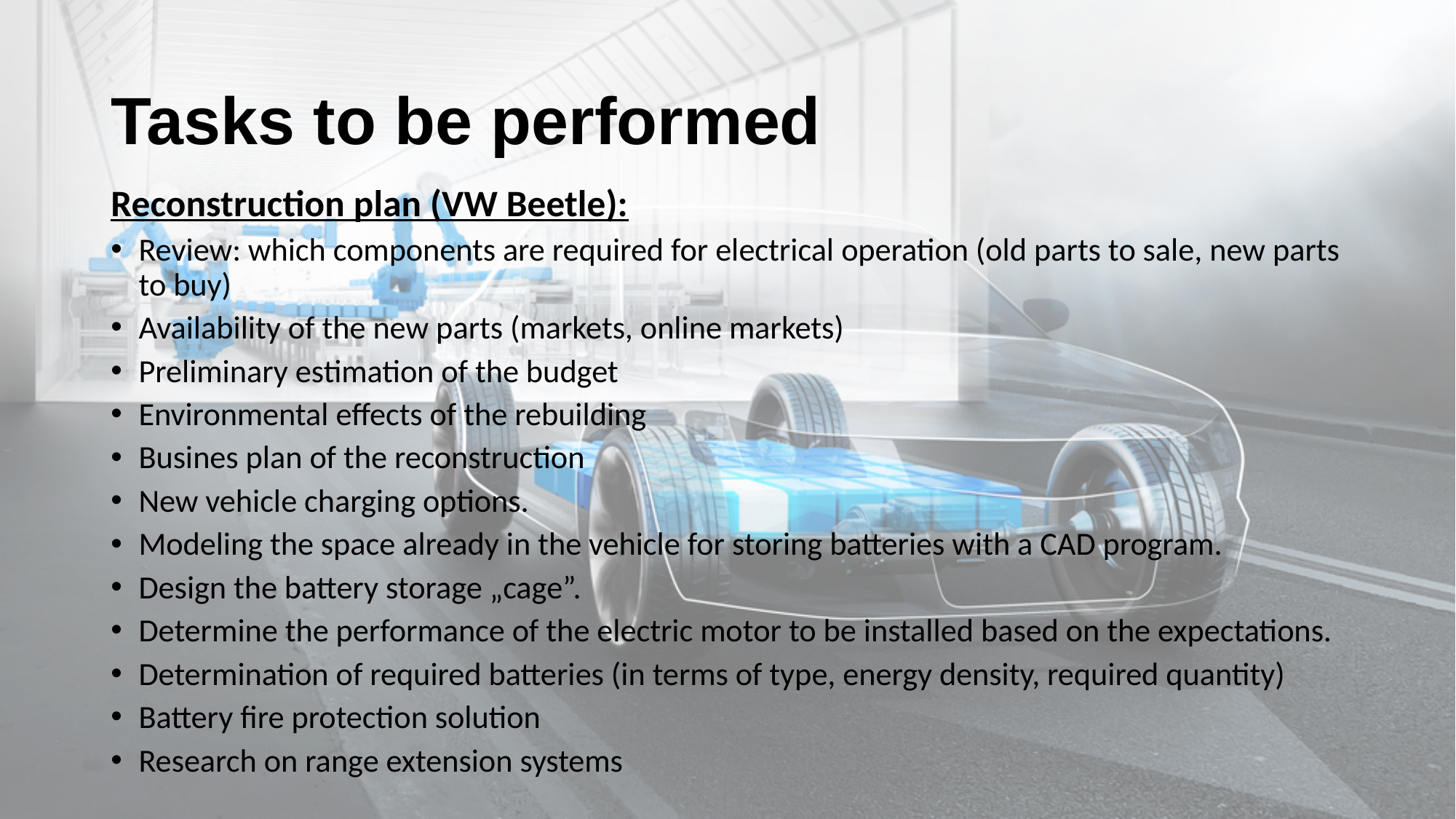

# Tasks to be performed
Reconstruction plan (VW Beetle):
Review: which components are required for electrical operation (old parts to sale, new parts to buy)
Availability of the new parts (markets, online markets)
Preliminary estimation of the budget
Environmental effects of the rebuilding
Busines plan of the reconstruction
New vehicle charging options.
Modeling the space already in the vehicle for storing batteries with a CAD program.
Design the battery storage „cage”.
Determine the performance of the electric motor to be installed based on the expectations.
Determination of required batteries (in terms of type, energy density, required quantity)
Battery fire protection solution
Research on range extension systems